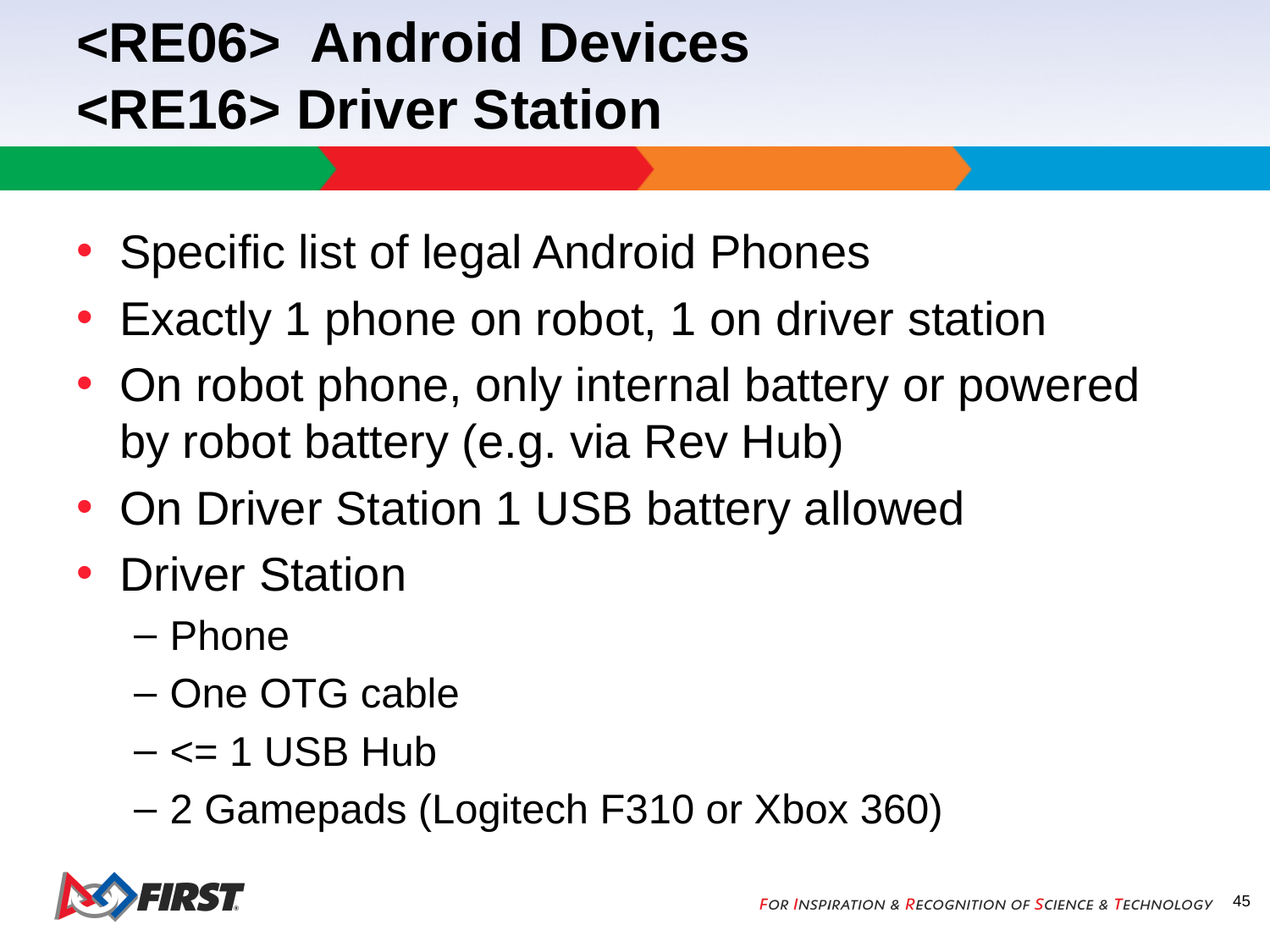

# <RE06>  Android Devices <RE16> Driver Station
Specific list of legal Android Phones
Exactly 1 phone on robot, 1 on driver station
On robot phone, only internal battery or powered by robot battery (e.g. via Rev Hub)
On Driver Station 1 USB battery allowed
Driver Station
Phone
One OTG cable
<= 1 USB Hub
2 Gamepads (Logitech F310 or Xbox 360)